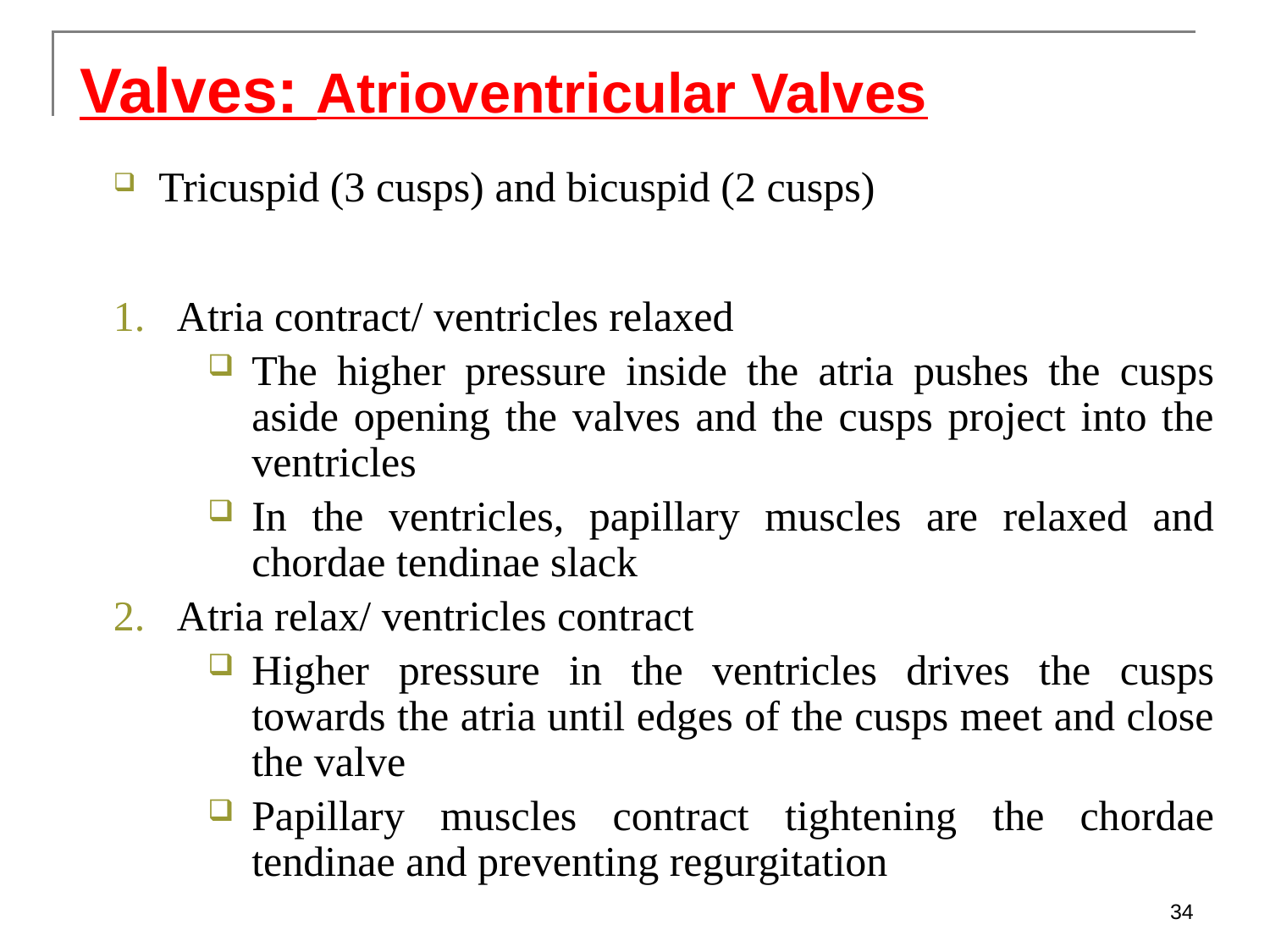

Valves: Atrioventricular Valves
Tricuspid (3 cusps) and bicuspid (2 cusps)

Atria contract/ ventricles relaxed
The higher pressure inside the atria pushes the cusps aside opening the valves and the cusps project into the ventricles
In the ventricles, papillary muscles are relaxed and chordae tendinae slack
Atria relax/ ventricles contract
Higher pressure in the ventricles drives the cusps towards the atria until edges of the cusps meet and close the valve
Papillary muscles contract tightening the chordae tendinae and preventing regurgitation
34